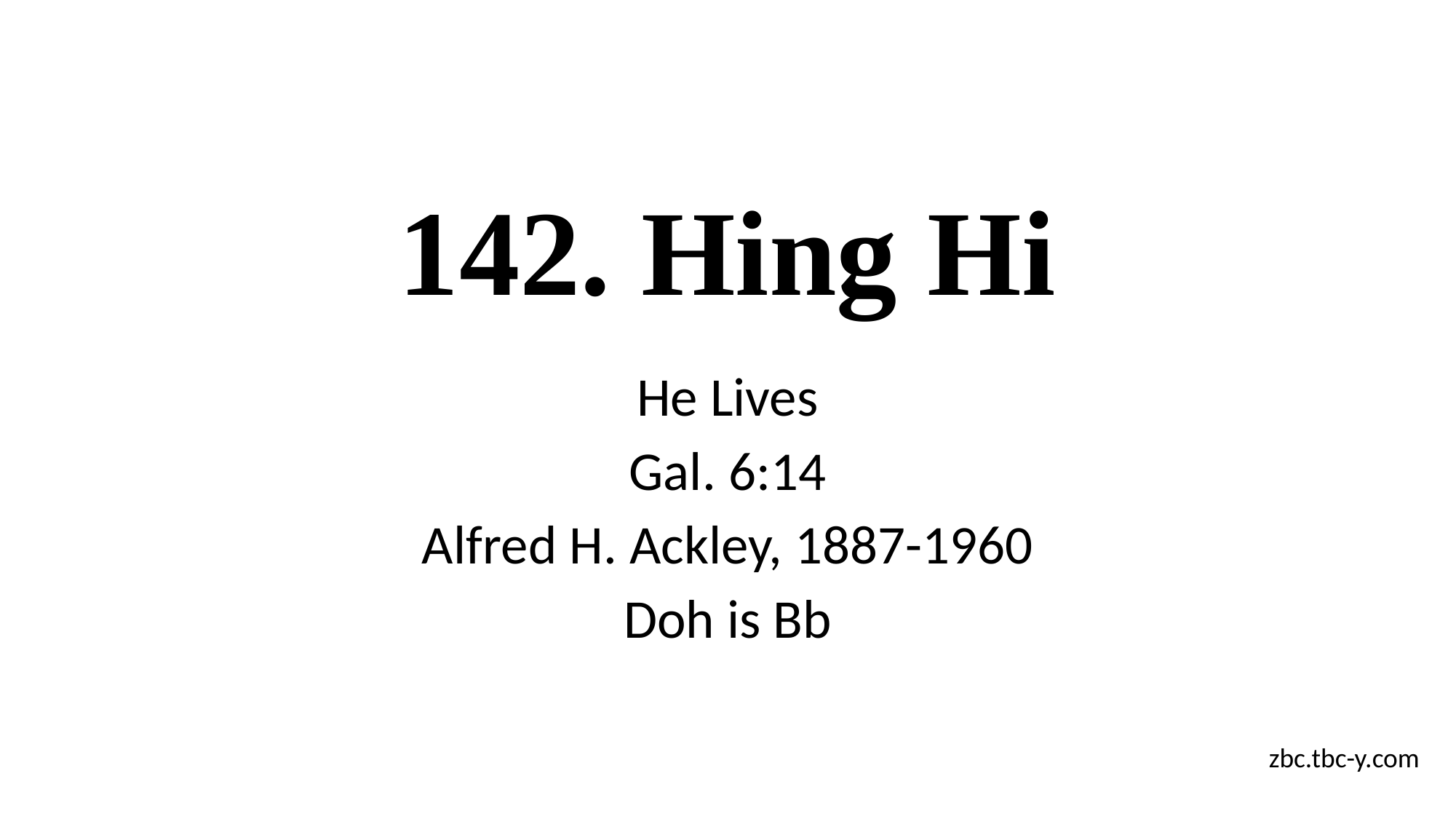

# 142. Hing Hi
He Lives
Gal. 6:14
Alfred H. Ackley, 1887-1960
Doh is Bb

zbc.tbc-y.com